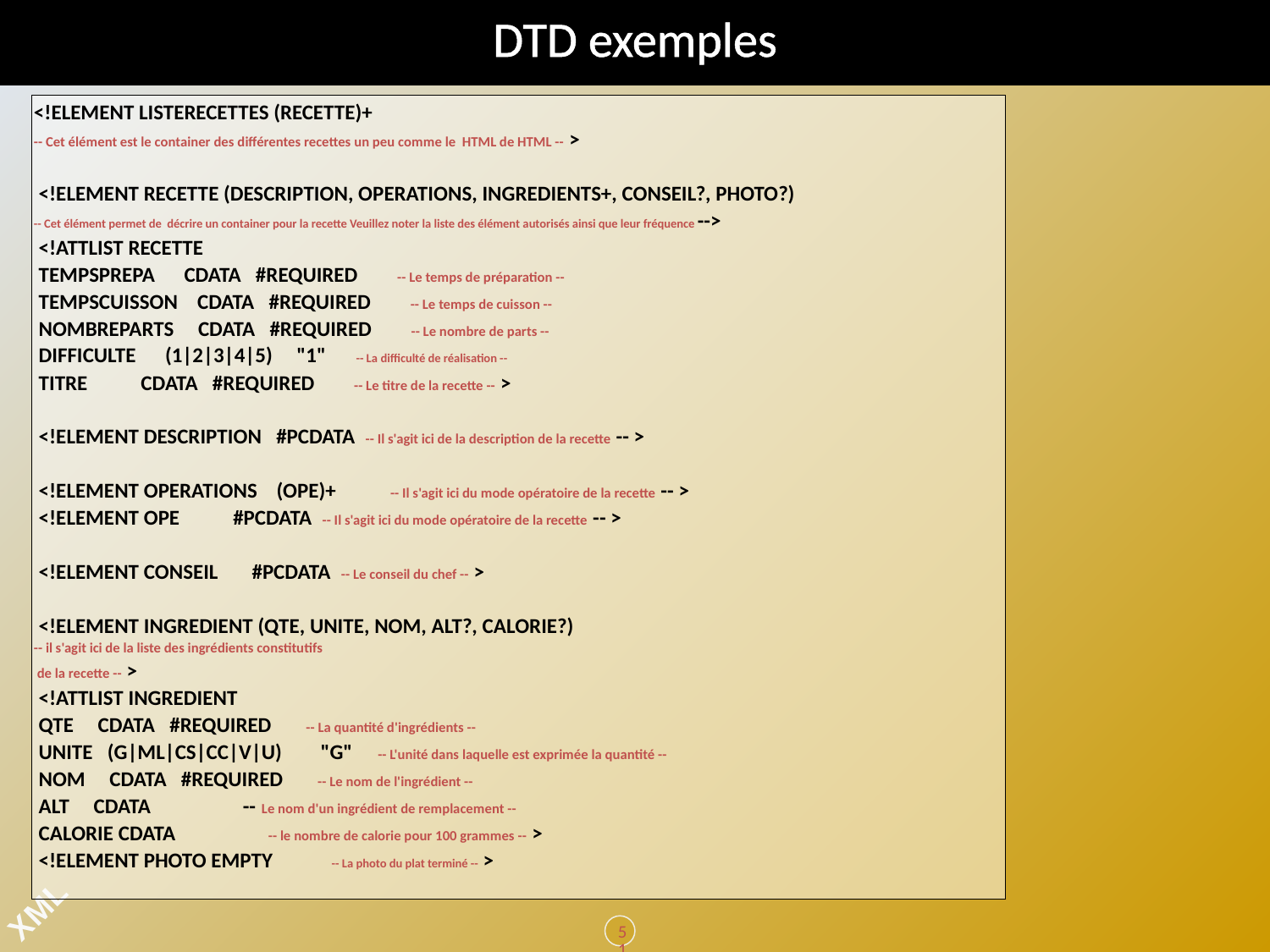

# DTD exemples
<!ELEMENT LISTERECETTES (RECETTE)+
-- Cet élément est le container des différentes recettes un peu comme le  HTML de HTML -- >

 <!ELEMENT RECETTE (DESCRIPTION, OPERATIONS, INGREDIENTS+, CONSEIL?, PHOTO?)
-- Cet élément permet de  décrire un container pour la recette Veuillez noter la liste des élément autorisés ainsi que leur fréquence -->
 <!ATTLIST RECETTE
 TEMPSPREPA      CDATA   #REQUIRED        -- Le temps de préparation --
 TEMPSCUISSON    CDATA   #REQUIRED        -- Le temps de cuisson --
 NOMBREPARTS     CDATA   #REQUIRED        -- Le nombre de parts --
 DIFFICULTE      (1|2|3|4|5)     "1"      -- La difficulté de réalisation --
 TITRE           CDATA   #REQUIRED        -- Le titre de la recette -- >

 <!ELEMENT DESCRIPTION   #PCDATA  -- Il s'agit ici de la description de la recette -- >

 <!ELEMENT OPERATIONS    (OPE)+           -- Il s'agit ici du mode opératoire de la recette -- >
 <!ELEMENT OPE           #PCDATA  -- Il s'agit ici du mode opératoire de la recette -- >

 <!ELEMENT CONSEIL       #PCDATA  -- Le conseil du chef -- >

 <!ELEMENT INGREDIENT (QTE, UNITE, NOM, ALT?, CALORIE?)
-- il s'agit ici de la liste des ingrédients constitutifs
 de la recette -- >
 <!ATTLIST INGREDIENT
 QTE     CDATA   #REQUIRED       -- La quantité d'ingrédients --
 UNITE   (G|ML|CS|CC|V|U)        "G"     -- L'unité dans laquelle est exprimée la quantité --
 NOM     CDATA   #REQUIRED       -- Le nom de l'ingrédient --
 ALT     CDATA                   -- Le nom d'un ingrédient de remplacement --
 CALORIE CDATA                   -- le nombre de calorie pour 100 grammes -- >
 <!ELEMENT PHOTO EMPTY            -- La photo du plat terminé -- >

51